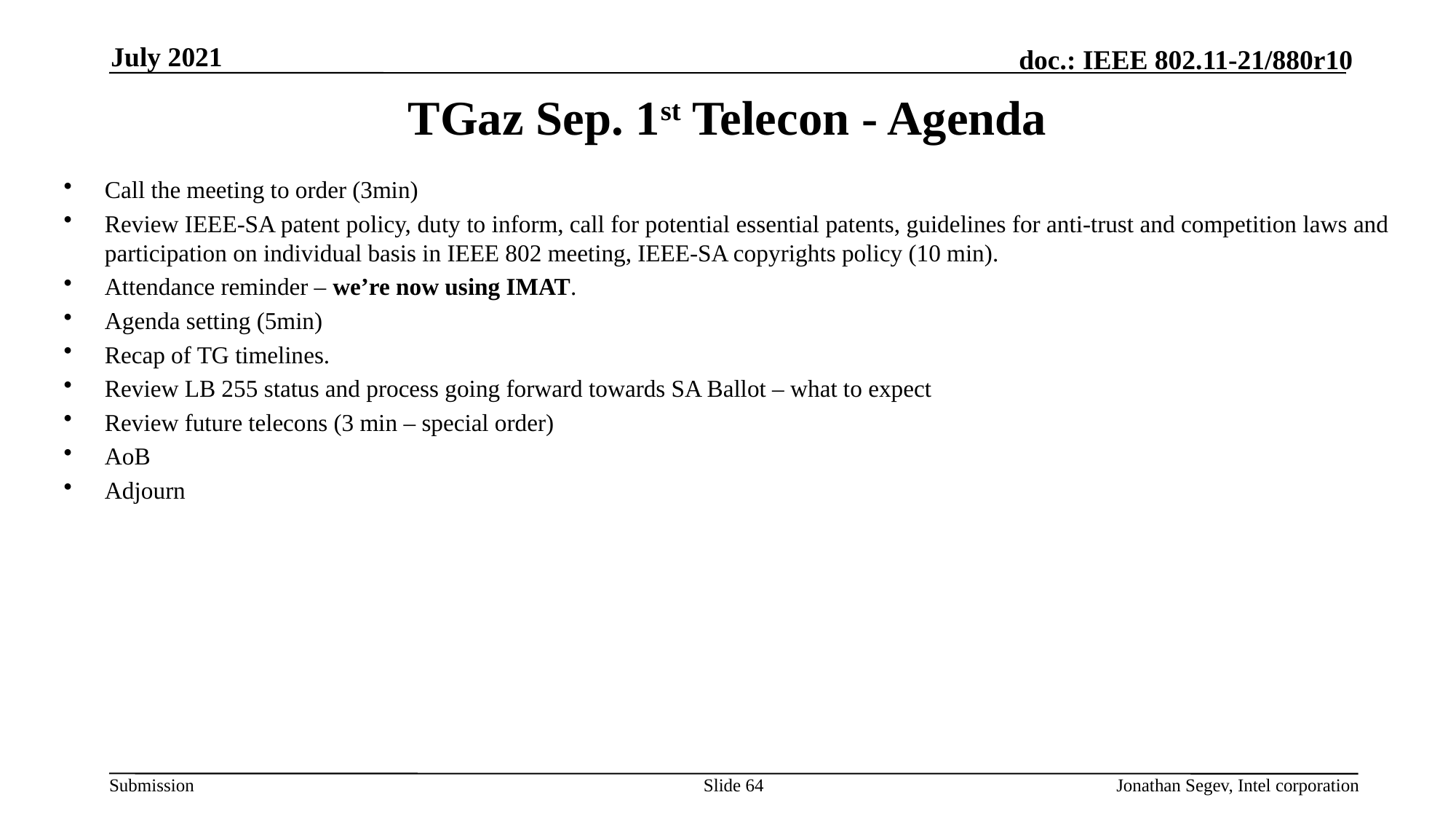

July 2021
# TGaz Sep. 1st Telecon - Agenda
Call the meeting to order (3min)
Review IEEE-SA patent policy, duty to inform, call for potential essential patents, guidelines for anti-trust and competition laws and participation on individual basis in IEEE 802 meeting, IEEE-SA copyrights policy (10 min).
Attendance reminder – we’re now using IMAT.
Agenda setting (5min)
Recap of TG timelines.
Review LB 255 status and process going forward towards SA Ballot – what to expect
Review future telecons (3 min – special order)
AoB
Adjourn
Slide 64
Jonathan Segev, Intel corporation